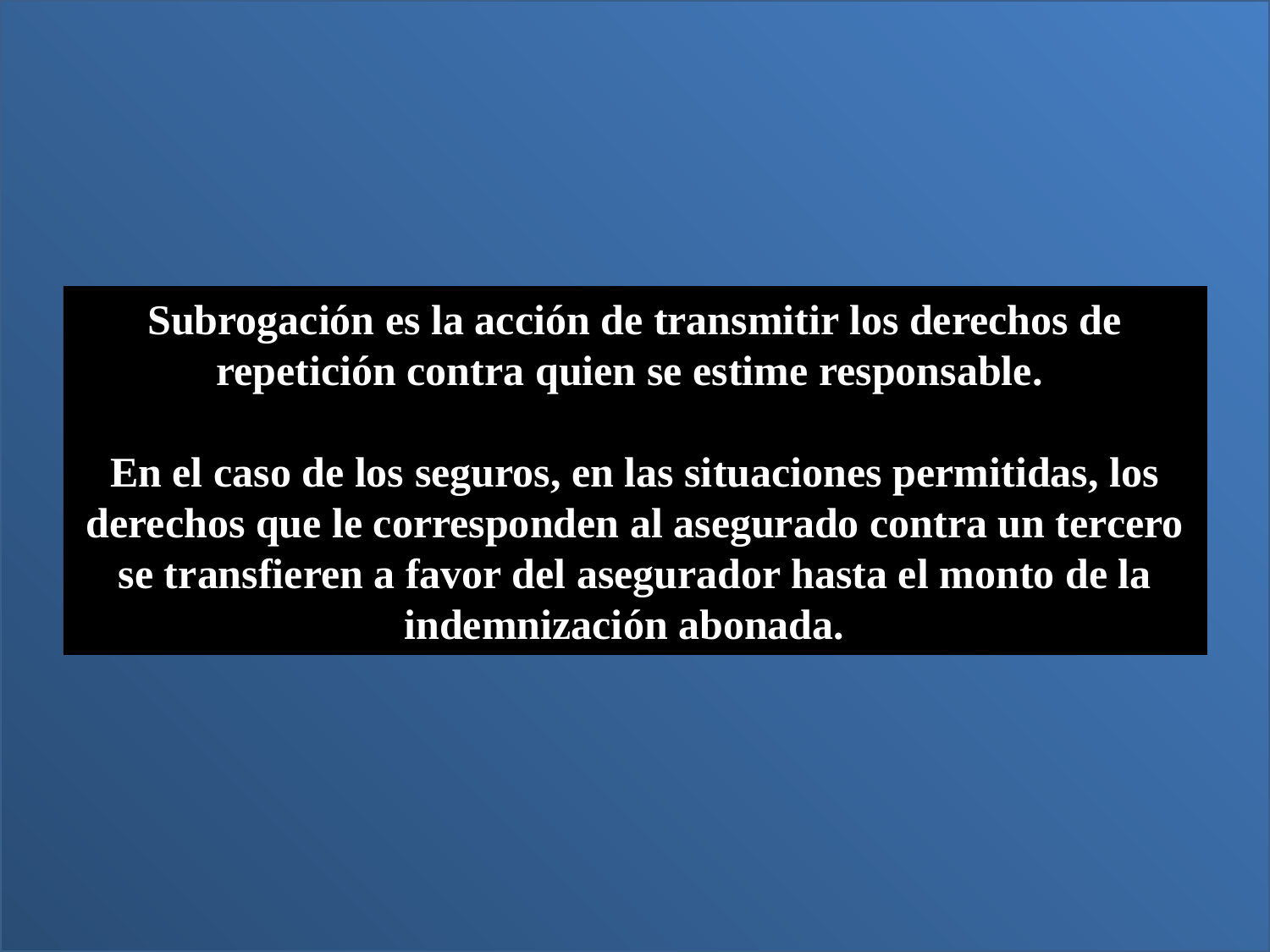

Subrogación es la acción de transmitir los derechos de repetición contra quien se estime responsable.

En el caso de los seguros, en las situaciones permitidas, los derechos que le corresponden al asegurado contra un tercero se transfieren a favor del asegurador hasta el monto de la indemnización abonada.